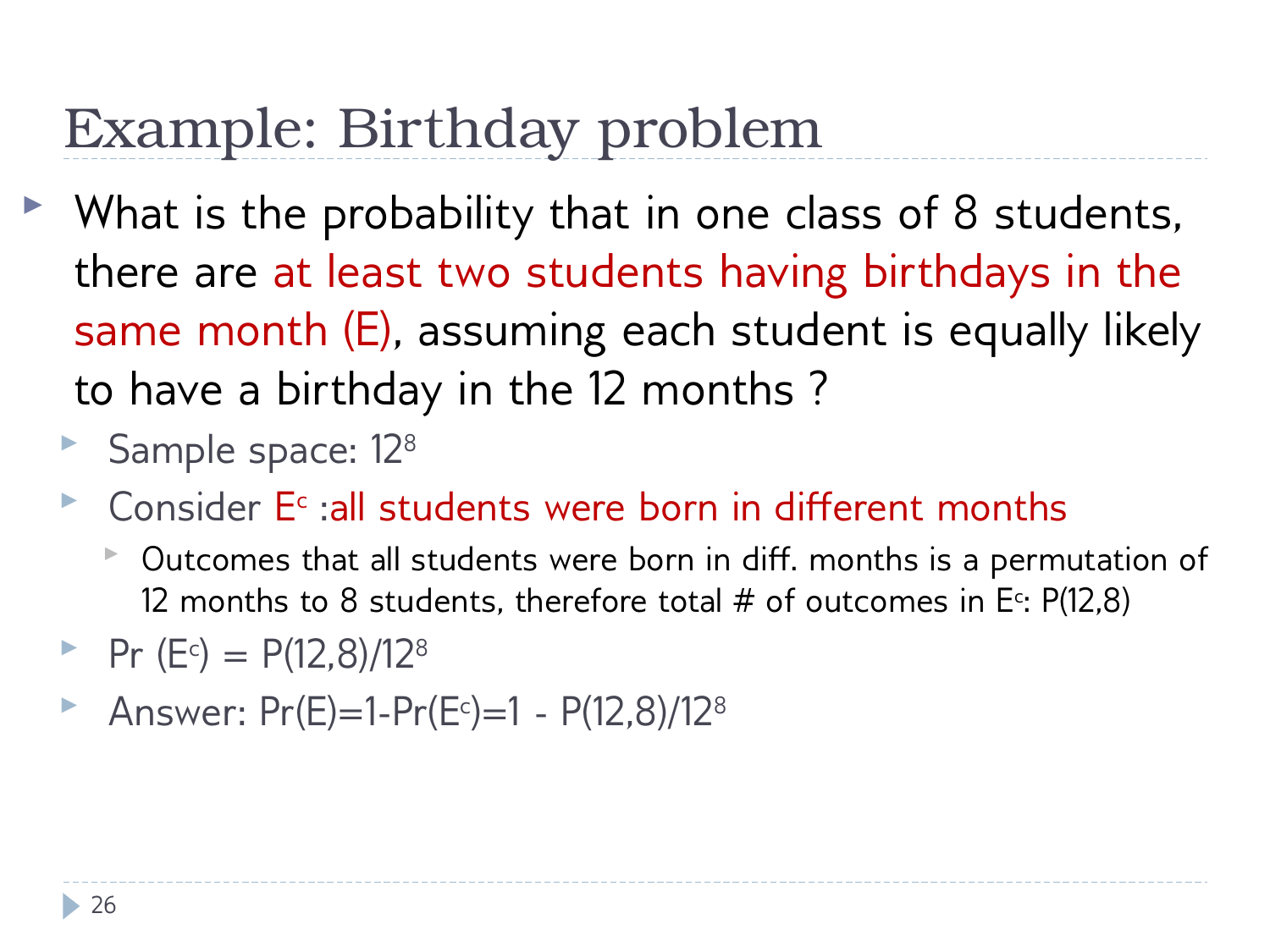

Example: Birthday problem
What is the probability that in one class of 8 students, there are at least two students having birthdays in the same month (E), assuming each student is equally likely to have a birthday in the 12 months ?
Sample space: 128
Consider Ec :all students were born in different months
Outcomes that all students were born in diff. months is a permutation of 12 months to 8 students, therefore total # of outcomes in Ec: P(12,8)
Pr (Ec) = P(12,8)/128
Answer: Pr(E)=1-Pr(Ec)=1 - P(12,8)/128
26